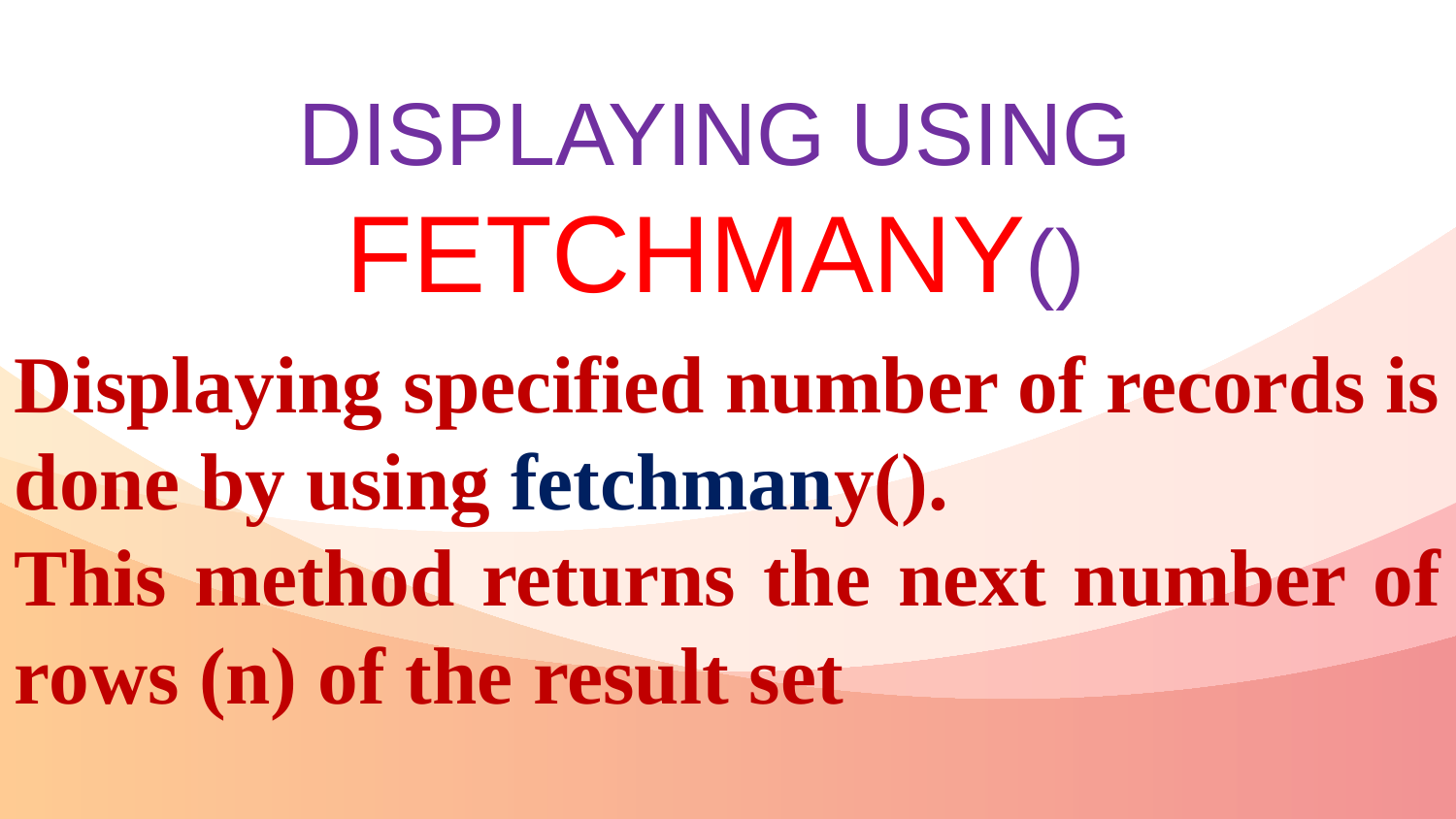

Displaying using
fetchmany()
Displaying specified number of records is done by using fetchmany().
This method returns the next number of rows (n) of the result set